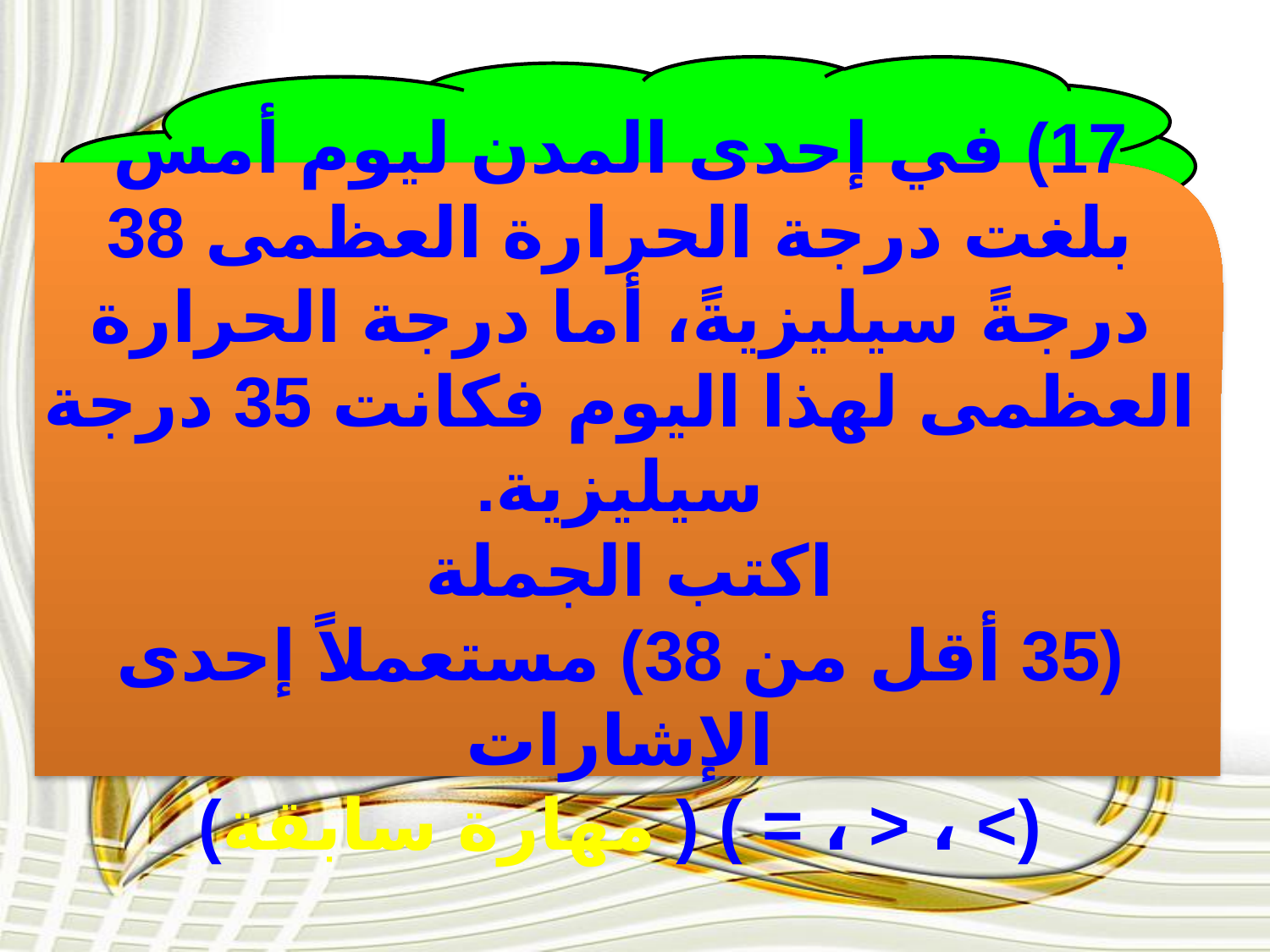

17) في إحدى المدن ليوم أمس بلغت درجة الحرارة العظمى 38 درجةً سيليزيةً، أما درجة الحرارة العظمى لهذا اليوم فكانت 35 درجة سيليزية.
اكتب الجملة
(35 أقل من 38) مستعملاً إحدى الإشارات
(> ، < ، = ) ( مهارة سابقة)